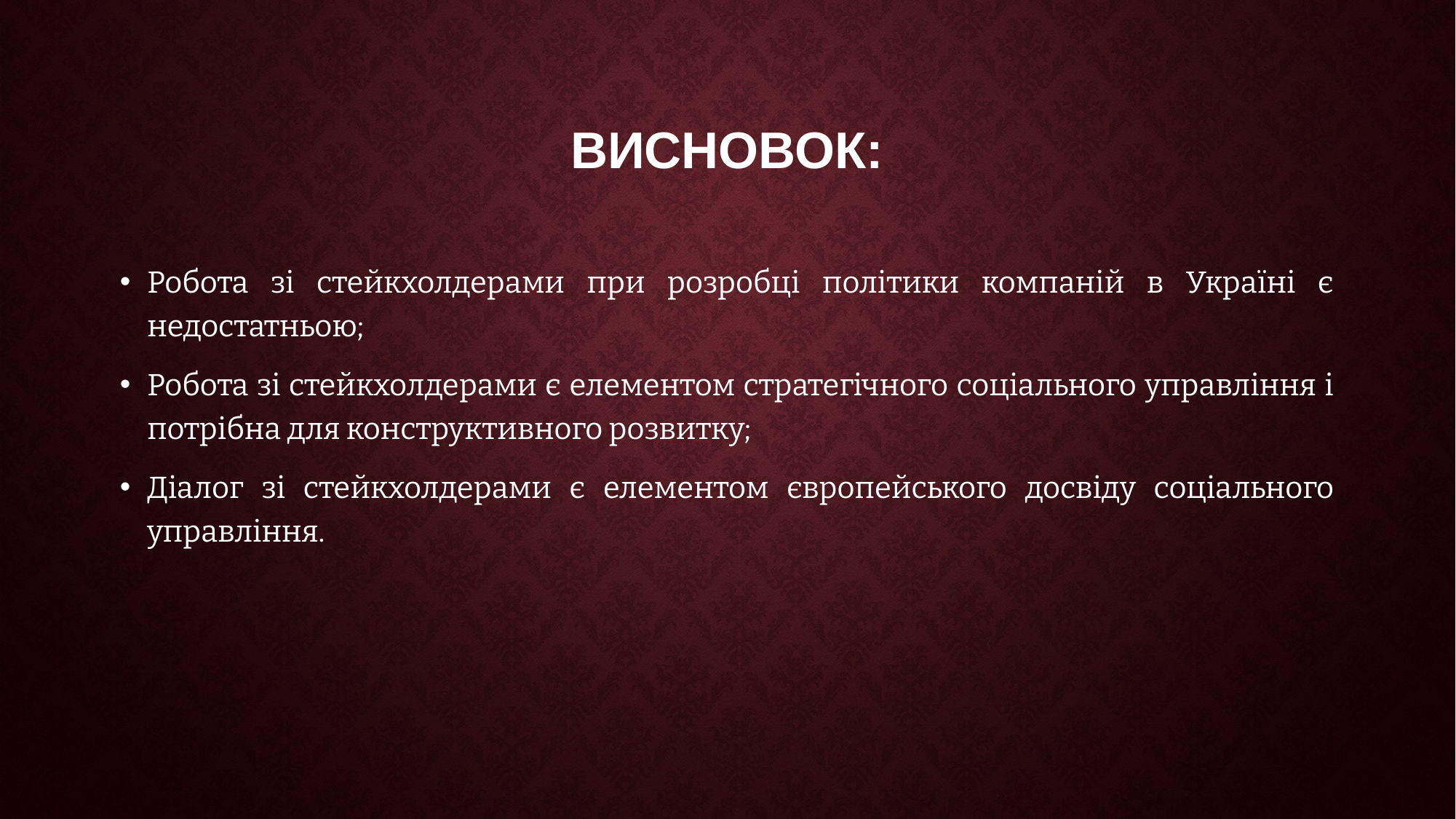

# Висновок:
Робота зі стейкхолдерами при розробці політики компаній в Україні є недостатньою;
Робота зі стейкхолдерами є елементом стратегічного соціального управління і потрібна для конструктивного розвитку;
Діалог зі стейкхолдерами є елементом європейського досвіду соціального управління.